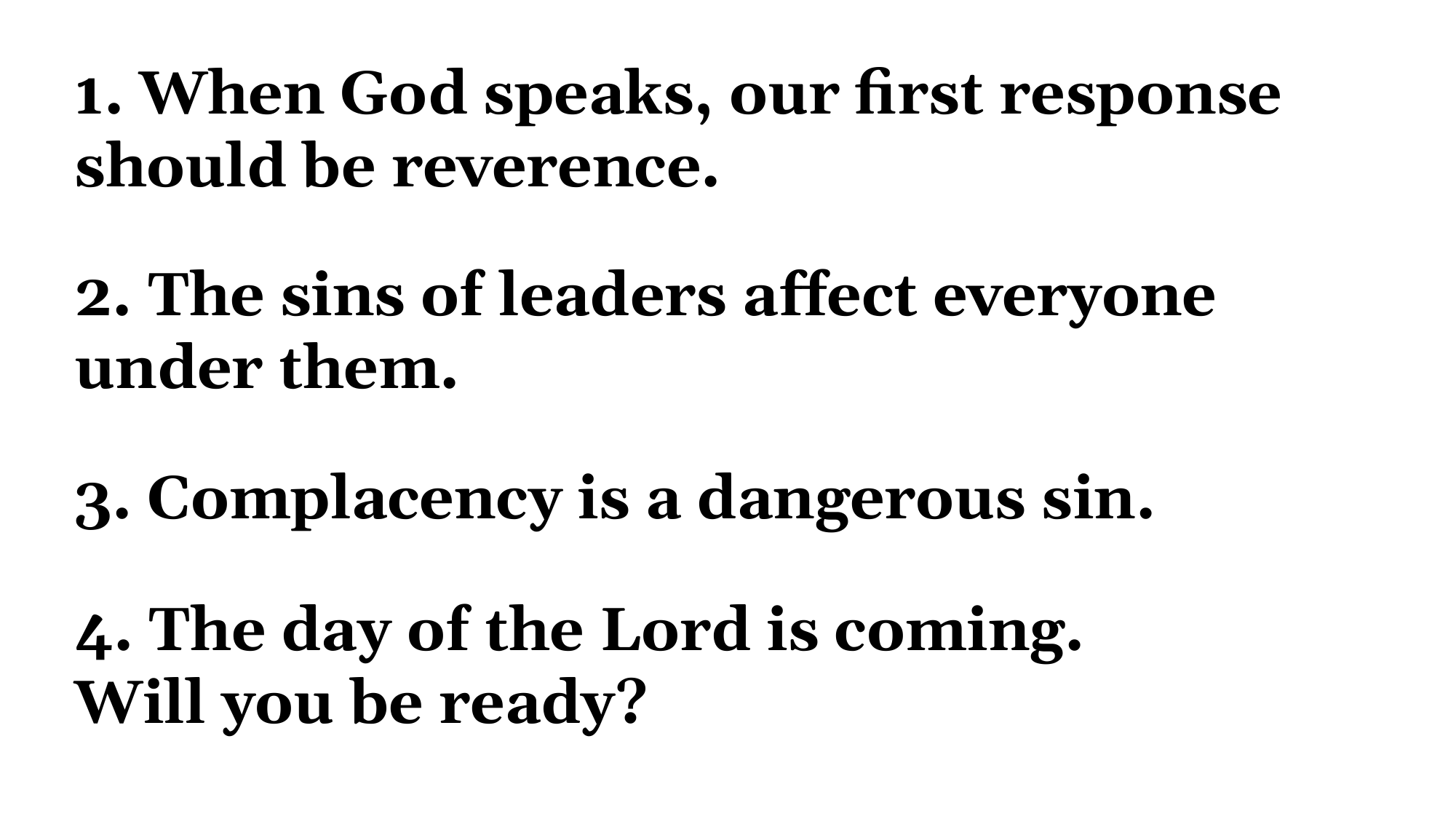

1. When God speaks, our first response should be reverence.
2. The sins of leaders affect everyone under them.
3. Complacency is a dangerous sin.
4. The day of the Lord is coming.
Will you be ready?